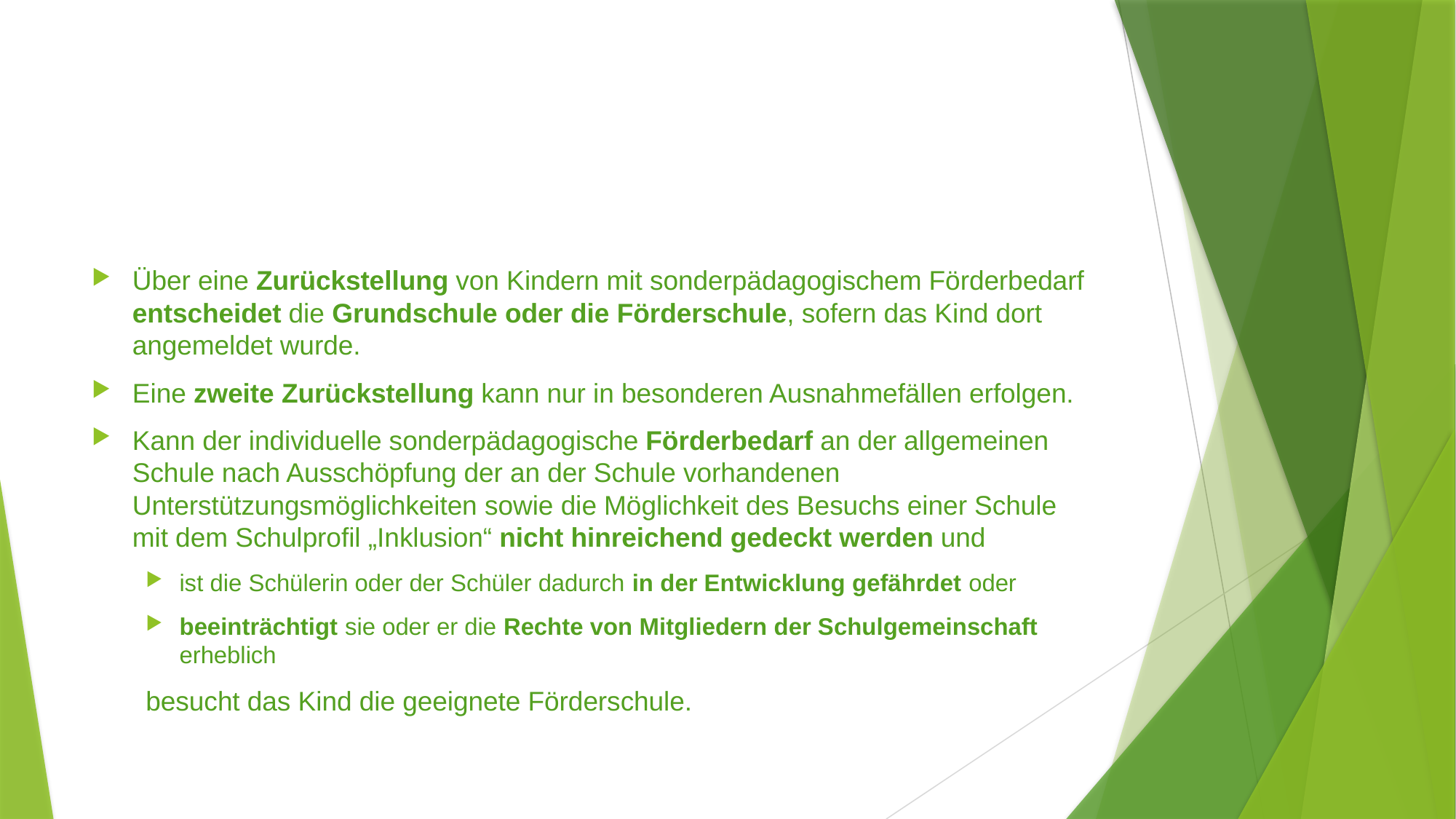

#
Über eine Zurückstellung von Kindern mit sonderpädagogischem Förderbedarf entscheidet die Grundschule oder die Förderschule, sofern das Kind dort angemeldet wurde.
Eine zweite Zurückstellung kann nur in besonderen Ausnahmefällen erfolgen.
Kann der individuelle sonderpädagogische Förderbedarf an der allgemeinen Schule nach Ausschöpfung der an der Schule vorhandenen Unterstützungsmöglichkeiten sowie die Möglichkeit des Besuchs einer Schule mit dem Schulprofil „Inklusion“ nicht hinreichend gedeckt werden und
ist die Schülerin oder der Schüler dadurch in der Entwicklung gefährdet oder
beeinträchtigt sie oder er die Rechte von Mitgliedern der Schulgemeinschaft erheblich
besucht das Kind die geeignete Förderschule.